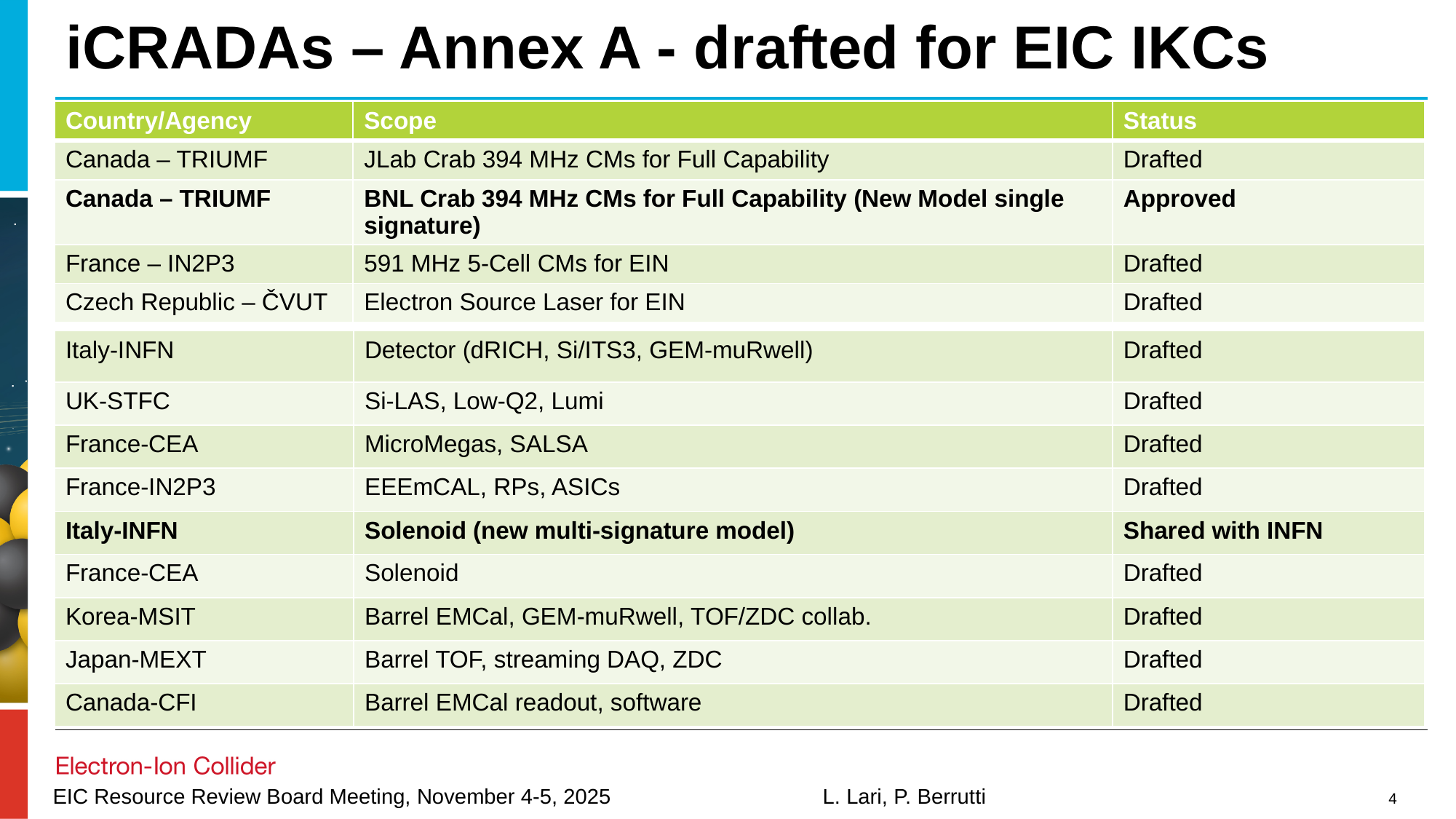

# iCRADAs – Annex A - drafted for EIC IKCs
| Country/Agency | Scope | Status |
| --- | --- | --- |
| Canada – TRIUMF | JLab Crab 394 MHz CMs for Full Capability | Drafted |
| Canada – TRIUMF | BNL Crab 394 MHz CMs for Full Capability (New Model single signature) | Approved |
| France – IN2P3 | 591 MHz 5-Cell CMs for EIN | Drafted |
| Czech Republic – ČVUT | Electron Source Laser for EIN | Drafted |
| Italy-INFN | Detector (dRICH, Si/ITS3, GEM-muRwell) | Drafted |
| --- | --- | --- |
| UK-STFC | Si-LAS, Low-Q2, Lumi | Drafted |
| France-CEA | MicroMegas, SALSA | Drafted |
| France-IN2P3 | EEEmCAL, RPs, ASICs | Drafted |
| Italy-INFN | Solenoid (new multi-signature model) | Shared with INFN |
| France-CEA | Solenoid | Drafted |
| Korea-MSIT | Barrel EMCal, GEM-muRwell, TOF/ZDC collab. | Drafted |
| Japan-MEXT | Barrel TOF, streaming DAQ, ZDC | Drafted |
| Canada-CFI | Barrel EMCal readout, software | Drafted |
4